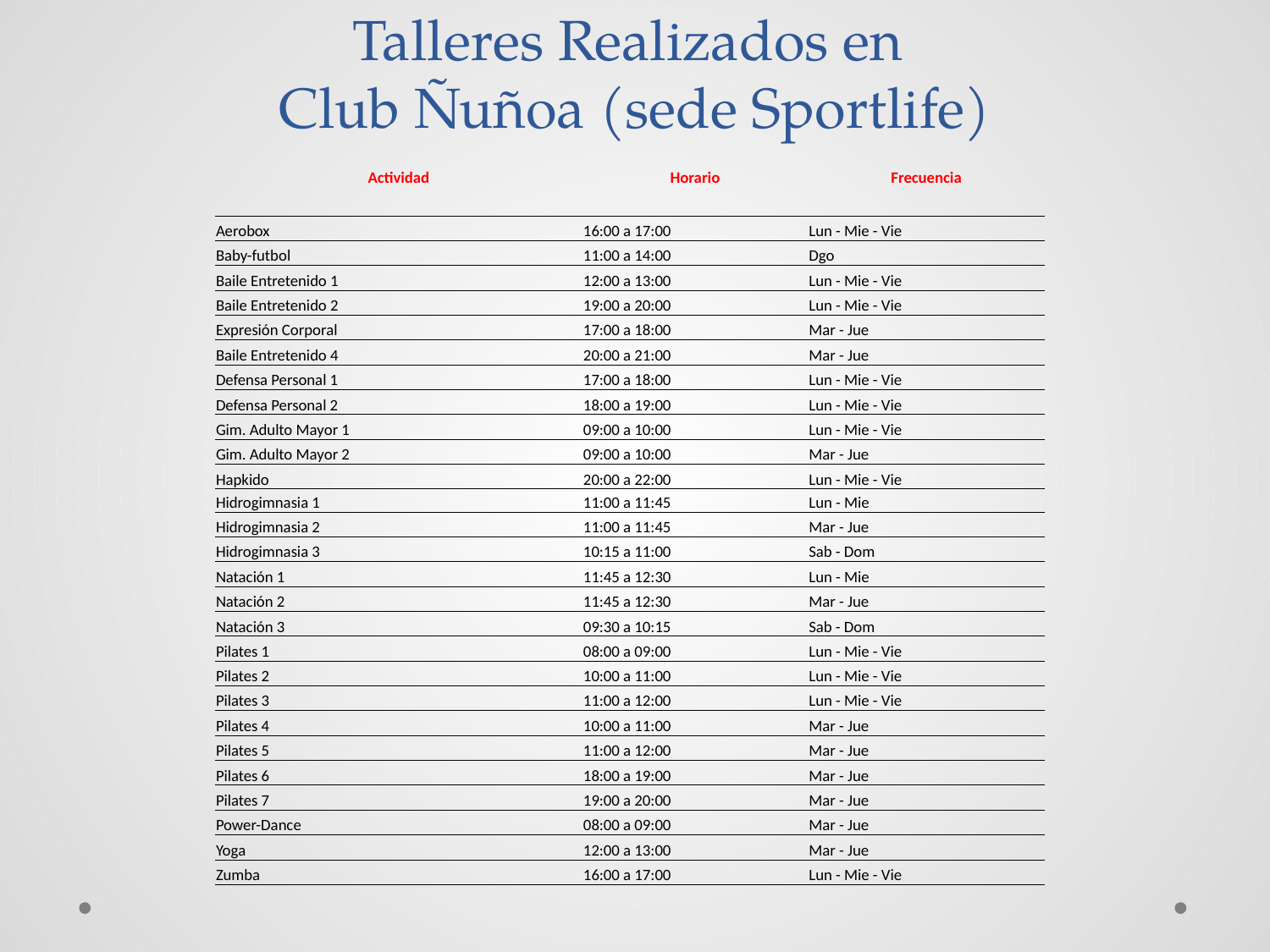

# Talleres Realizados en Club Ñuñoa (sede Sportlife)
| Actividad | Horario | Frecuencia |
| --- | --- | --- |
|  |  |  |
| Aerobox | 16:00 a 17:00 | Lun - Mie - Vie |
| Baby-futbol | 11:00 a 14:00 | Dgo |
| Baile Entretenido 1 | 12:00 a 13:00 | Lun - Mie - Vie |
| Baile Entretenido 2 | 19:00 a 20:00 | Lun - Mie - Vie |
| Expresión Corporal | 17:00 a 18:00 | Mar - Jue |
| Baile Entretenido 4 | 20:00 a 21:00 | Mar - Jue |
| Defensa Personal 1 | 17:00 a 18:00 | Lun - Mie - Vie |
| Defensa Personal 2 | 18:00 a 19:00 | Lun - Mie - Vie |
| Gim. Adulto Mayor 1 | 09:00 a 10:00 | Lun - Mie - Vie |
| Gim. Adulto Mayor 2 | 09:00 a 10:00 | Mar - Jue |
| Hapkido | 20:00 a 22:00 | Lun - Mie - Vie |
| Hidrogimnasia 1 | 11:00 a 11:45 | Lun - Mie |
| Hidrogimnasia 2 | 11:00 a 11:45 | Mar - Jue |
| Hidrogimnasia 3 | 10:15 a 11:00 | Sab - Dom |
| Natación 1 | 11:45 a 12:30 | Lun - Mie |
| Natación 2 | 11:45 a 12:30 | Mar - Jue |
| Natación 3 | 09:30 a 10:15 | Sab - Dom |
| Pilates 1 | 08:00 a 09:00 | Lun - Mie - Vie |
| Pilates 2 | 10:00 a 11:00 | Lun - Mie - Vie |
| Pilates 3 | 11:00 a 12:00 | Lun - Mie - Vie |
| Pilates 4 | 10:00 a 11:00 | Mar - Jue |
| Pilates 5 | 11:00 a 12:00 | Mar - Jue |
| Pilates 6 | 18:00 a 19:00 | Mar - Jue |
| Pilates 7 | 19:00 a 20:00 | Mar - Jue |
| Power-Dance | 08:00 a 09:00 | Mar - Jue |
| Yoga | 12:00 a 13:00 | Mar - Jue |
| Zumba | 16:00 a 17:00 | Lun - Mie - Vie |